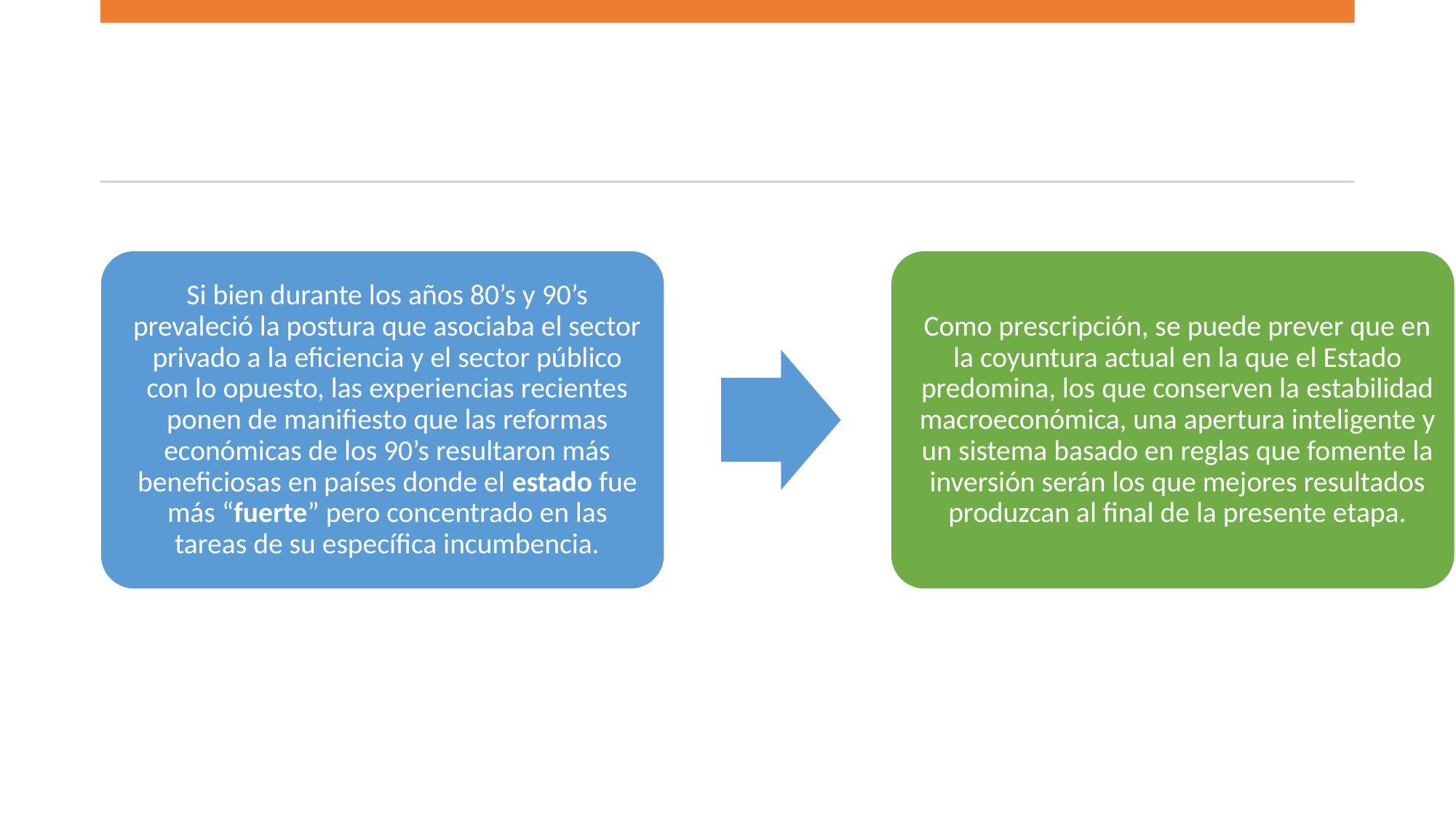

Si bien durante los años 80’s y 90’s prevaleció la postura que asociaba el sector privado a la eficiencia y el sector público con lo opuesto, las experiencias recientes ponen de manifiesto que las reformas económicas de los 90’s resultaron más beneficiosas en países donde el estado fue más “fuerte” pero concentrado en las tareas de su específica incumbencia.

Como prescripción, se puede prever que en la coyuntura actual en la que el Estado predomina, los que conserven la estabilidad macroeconómica, una apertura inteligente y un sistema basado en reglas que fomente la inversión serán los que mejores resultados produzcan al final de la presente etapa.